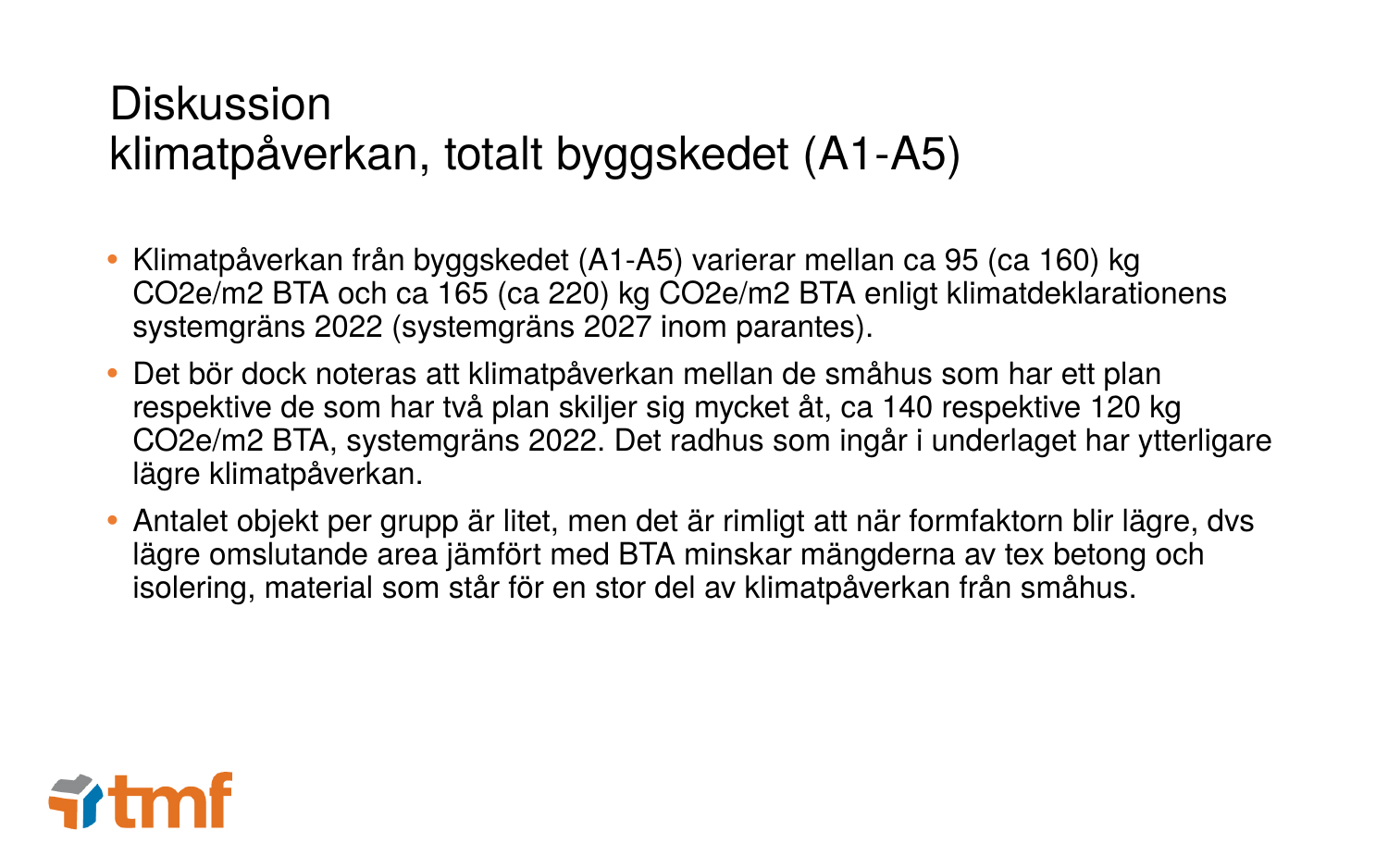

# Diskussion klimatpåverkan, totalt byggskedet (A1-A5)
Klimatpåverkan från byggskedet (A1-A5) varierar mellan ca 95 (ca 160) kg CO2e/m2 BTA och ca 165 (ca 220) kg CO2e/m2 BTA enligt klimatdeklarationens systemgräns 2022 (systemgräns 2027 inom parantes).
Det bör dock noteras att klimatpåverkan mellan de småhus som har ett plan respektive de som har två plan skiljer sig mycket åt, ca 140 respektive 120 kg CO2e/m2 BTA, systemgräns 2022. Det radhus som ingår i underlaget har ytterligare lägre klimatpåverkan.
Antalet objekt per grupp är litet, men det är rimligt att när formfaktorn blir lägre, dvs lägre omslutande area jämfört med BTA minskar mängderna av tex betong och isolering, material som står för en stor del av klimatpåverkan från småhus.